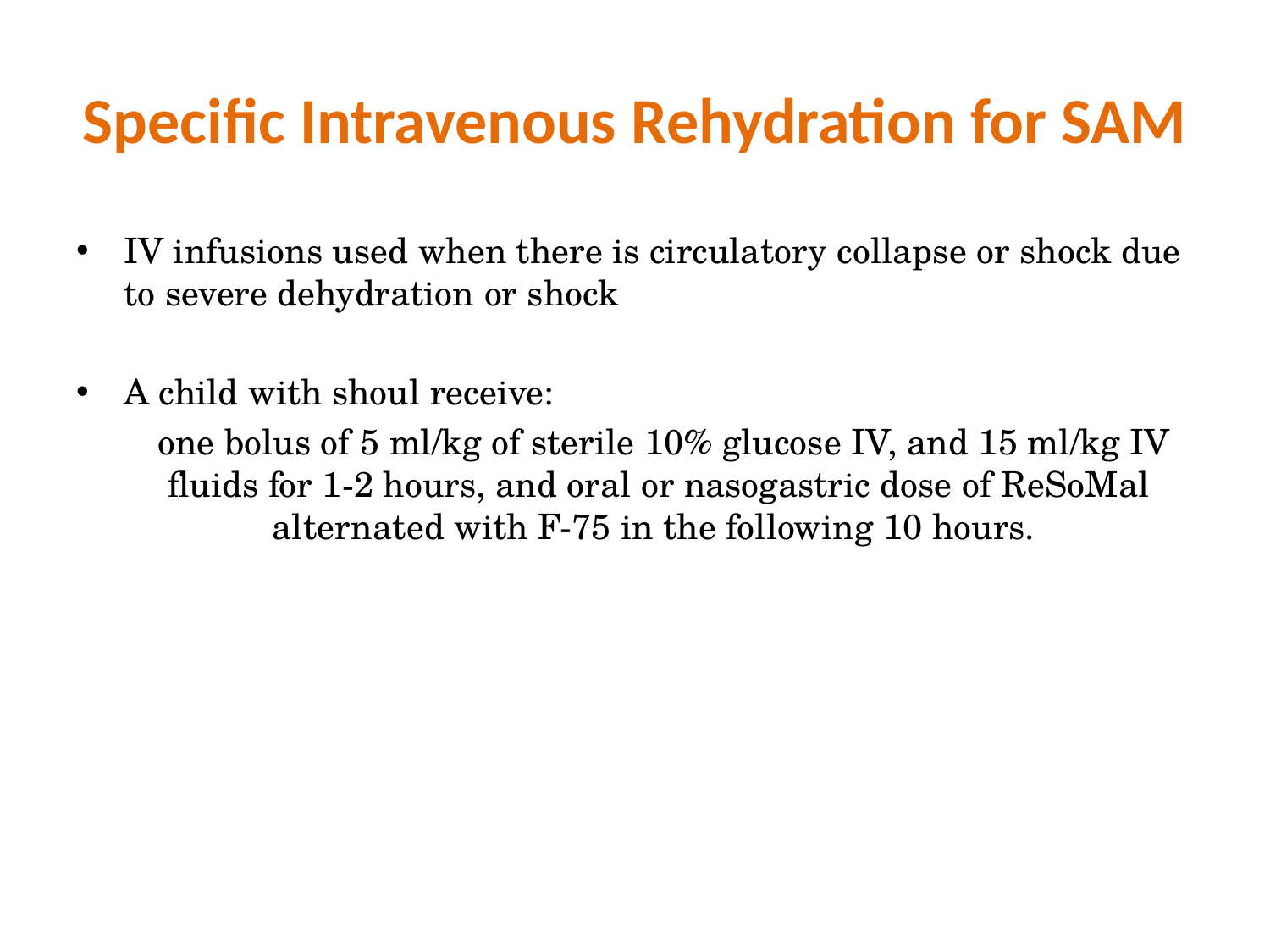

# Specific Intravenous Rehydration for SAM
IV infusions used when there is circulatory collapse or shock due to severe dehydration or shock

A child with shoul receive:
      one bolus of 5 ml/kg of sterile 10% glucose IV, and 15 ml/kg IV fluids for 1-2 hours, and oral or nasogastric dose of ReSoMal alternated with F-75 in the following 10 hours.